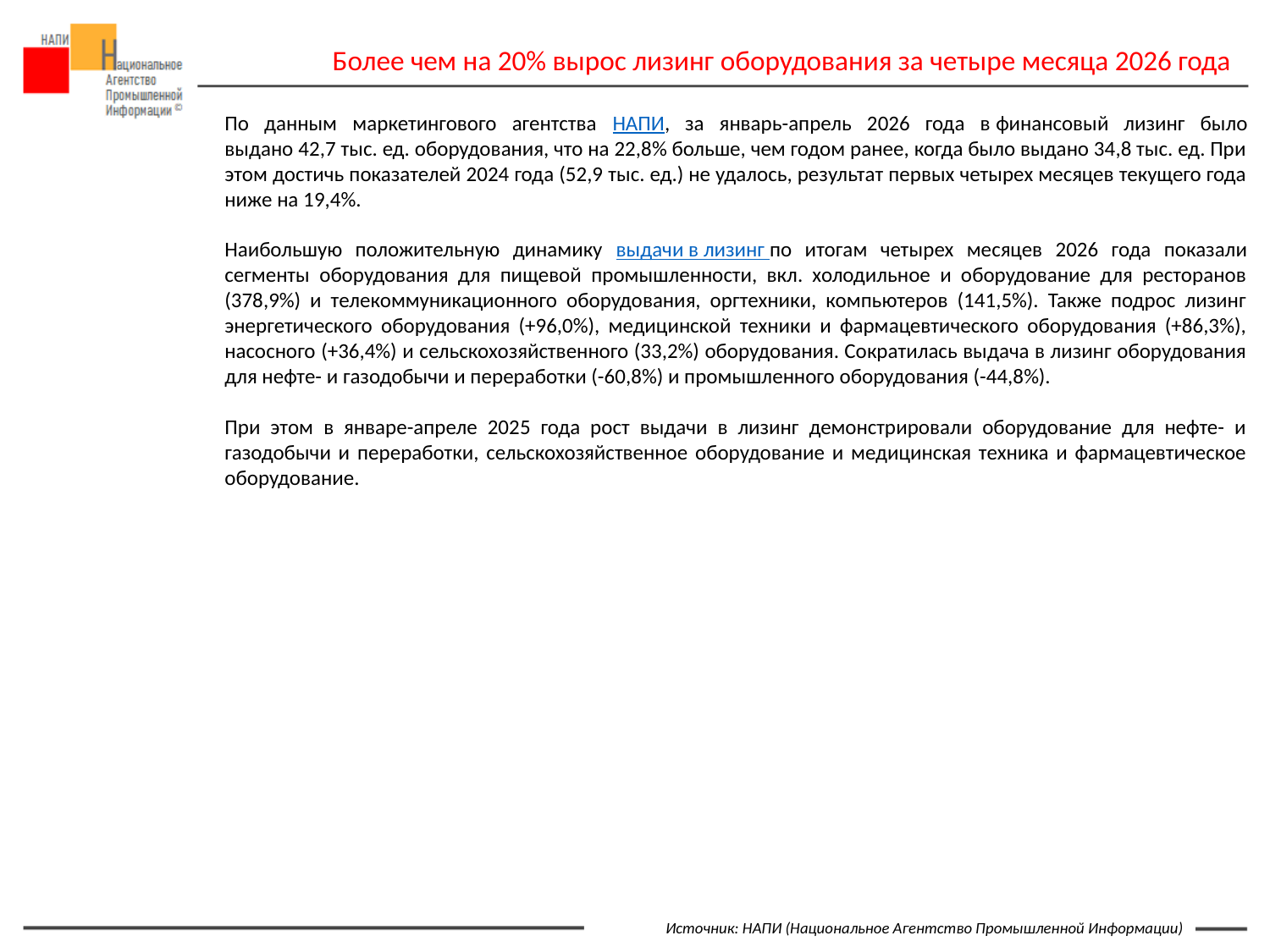

Более чем на 20% вырос лизинг оборудования за четыре месяца 2026 года
По данным маркетингового агентства НАПИ, за январь-апрель 2026 года в финансовый лизинг было выдано 42,7 тыс. ед. оборудования, что на 22,8% больше, чем годом ранее, когда было выдано 34,8 тыс. ед. При этом достичь показателей 2024 года (52,9 тыс. ед.) не удалось, результат первых четырех месяцев текущего года ниже на 19,4%.

Наибольшую положительную динамику выдачи в лизинг по итогам четырех месяцев 2026 года показали сегменты оборудования для пищевой промышленности, вкл. холодильное и оборудование для ресторанов (378,9%) и телекоммуникационного оборудования, оргтехники, компьютеров (141,5%). Также подрос лизинг энергетического оборудования (+96,0%), медицинской техники и фармацевтического оборудования (+86,3%), насосного (+36,4%) и сельскохозяйственного (33,2%) оборудования. Сократилась выдача в лизинг оборудования для нефте- и газодобычи и переработки (-60,8%) и промышленного оборудования (-44,8%).

При этом в январе-апреле 2025 года рост выдачи в лизинг демонстрировали оборудование для нефте- и газодобычи и переработки, сельскохозяйственное оборудование и медицинская техника и фармацевтическое оборудование.
Источник: НАПИ (Национальное Агентство Промышленной Информации)